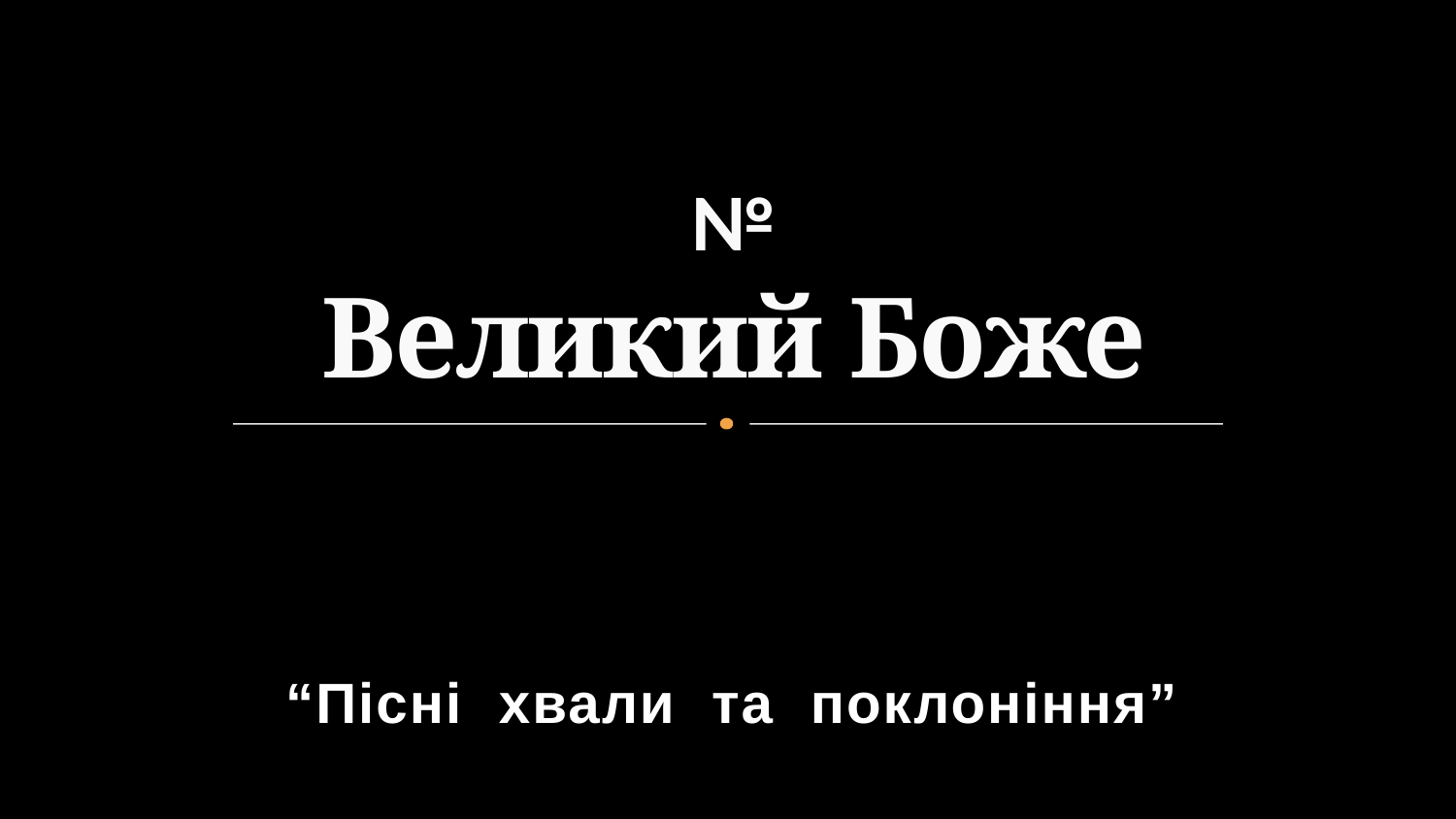

# № Великий Боже
“Пісні  хвали  та  поклоніння”